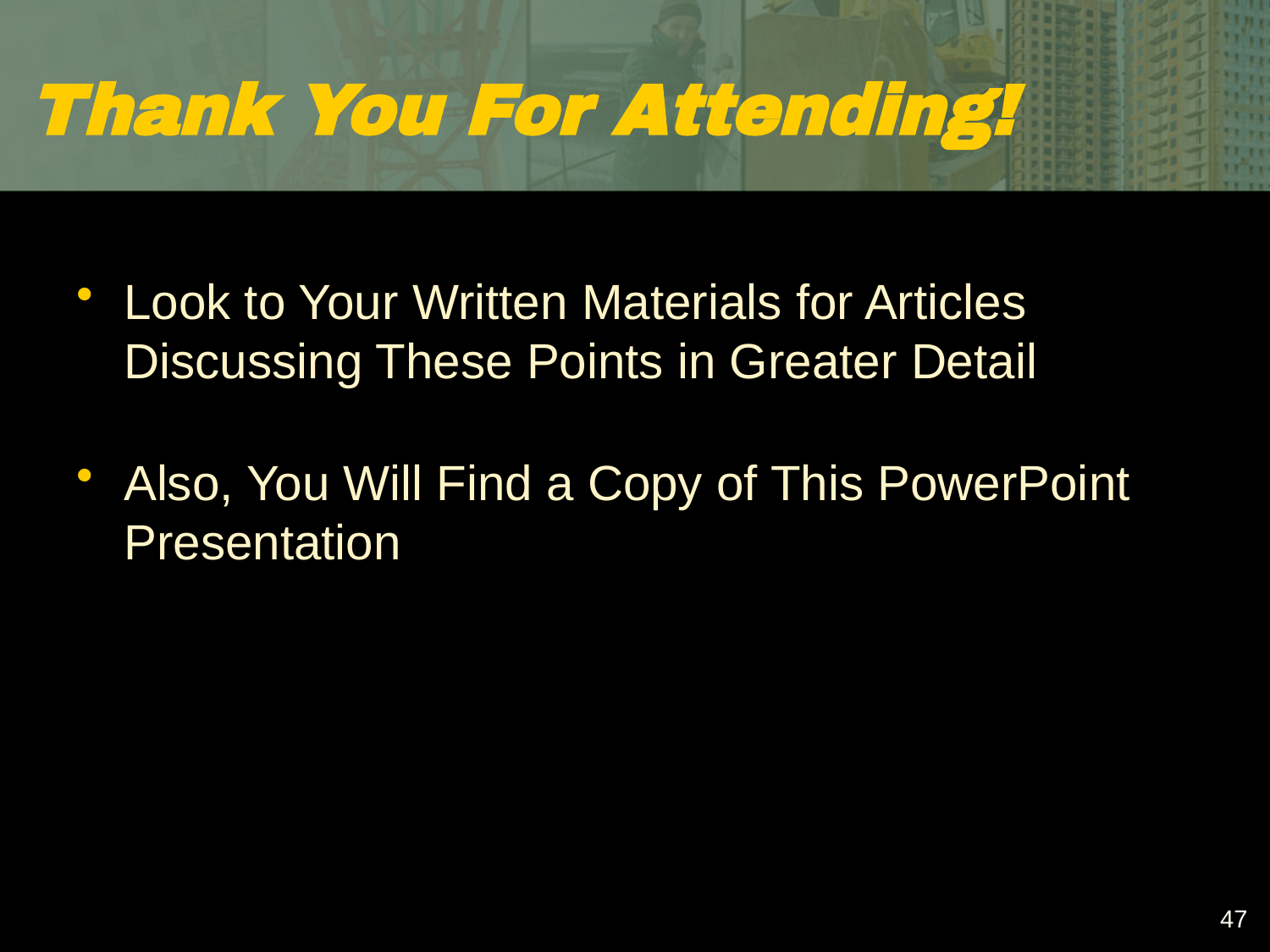

# Thank You For Attending!
Look to Your Written Materials for Articles Discussing These Points in Greater Detail
Also, You Will Find a Copy of This PowerPoint Presentation
47